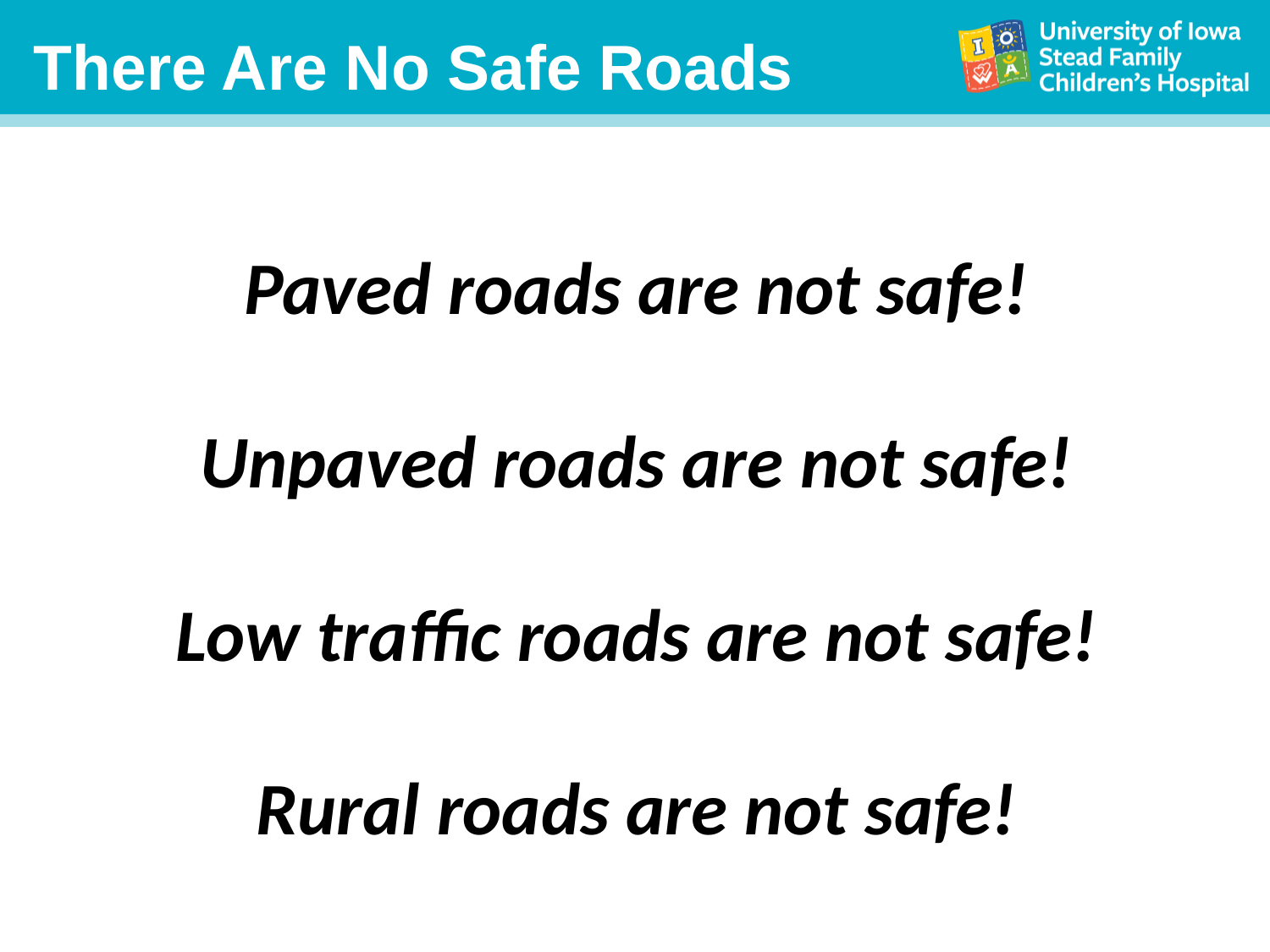

# There Are No Safe Roads
Paved roads are not safe!
Unpaved roads are not safe!
Low traffic roads are not safe!
Rural roads are not safe!